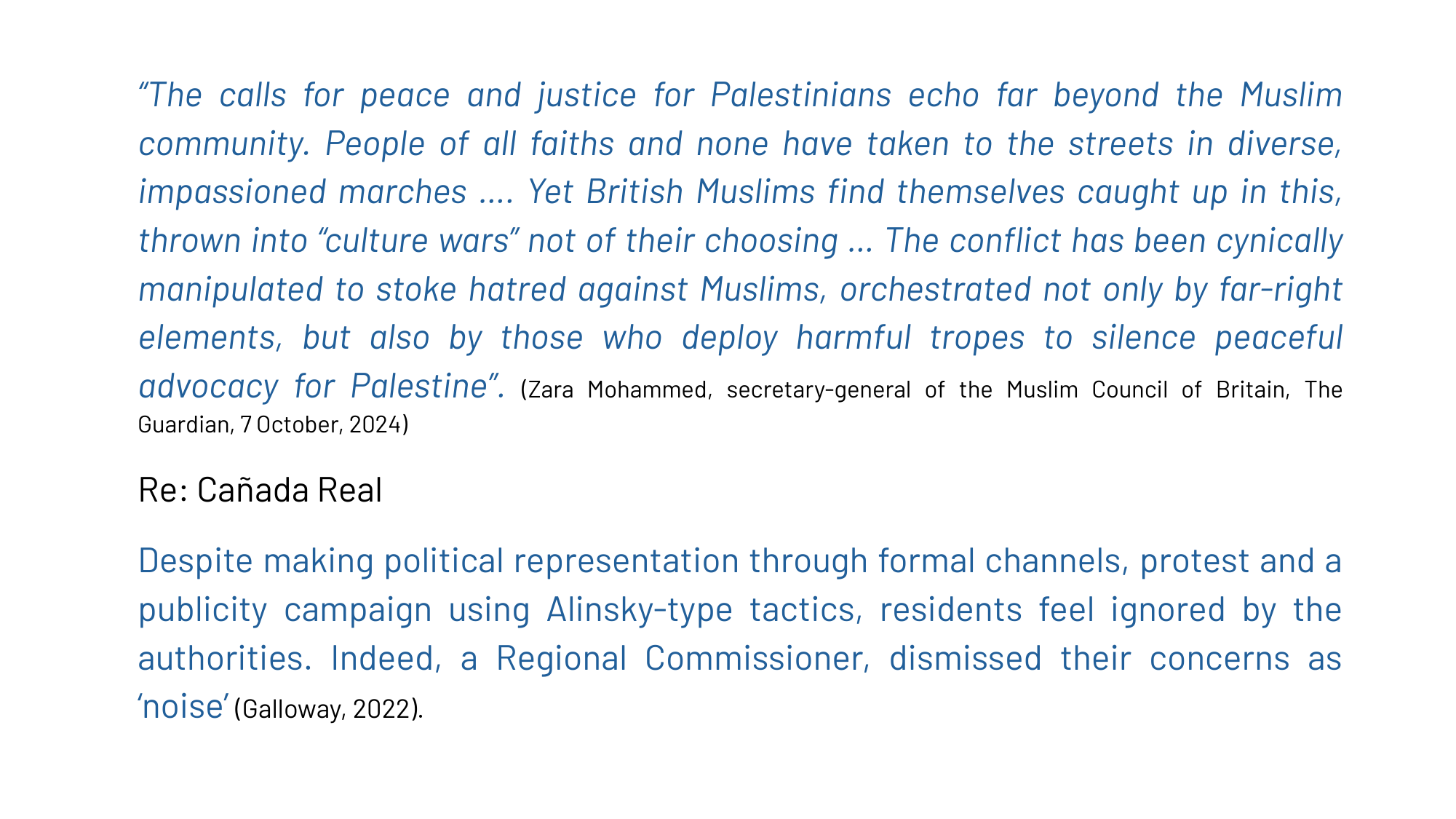

“The calls for peace and justice for Palestinians echo far beyond the Muslim community. People of all faiths and none have taken to the streets in diverse, impassioned marches …. Yet British Muslims find themselves caught up in this, thrown into “culture wars” not of their choosing … The conflict has been cynically manipulated to stoke hatred against Muslims, orchestrated not only by far-right elements, but also by those who deploy harmful tropes to silence peaceful advocacy for Palestine”. (Zara Mohammed, secretary-general of the Muslim Council of Britain, The Guardian, 7 October, 2024)
Re: Cañada Real
Despite making political representation through formal channels, protest and a publicity campaign using Alinsky-type tactics, residents feel ignored by the authorities. Indeed, a Regional Commissioner, dismissed their concerns as ‘noise’ (Galloway, 2022).